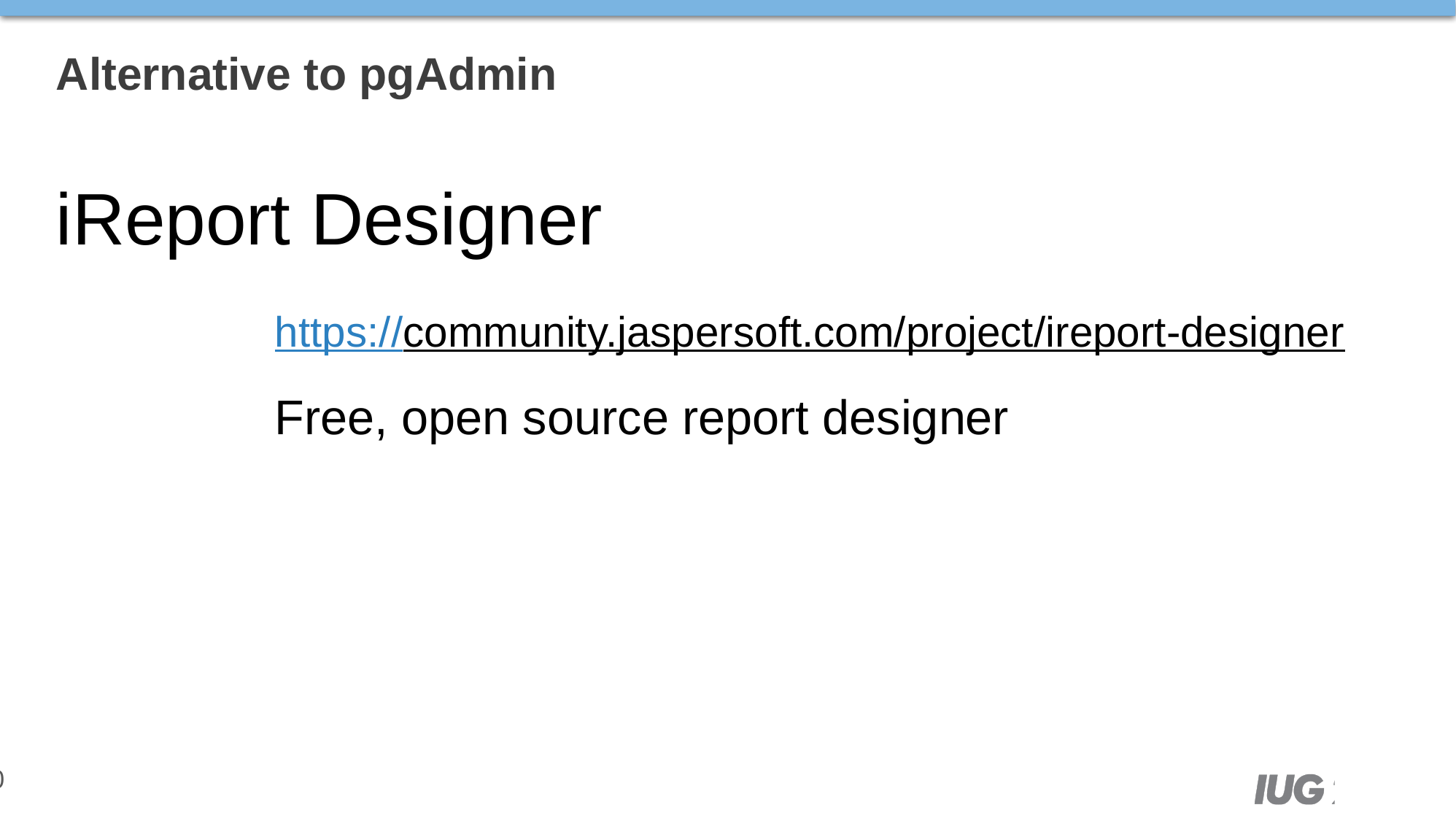

# Alternative to pgAdmin
iReport Designer
		https://community.jaspersoft.com/project/ireport-designer
		Free, open source report designer